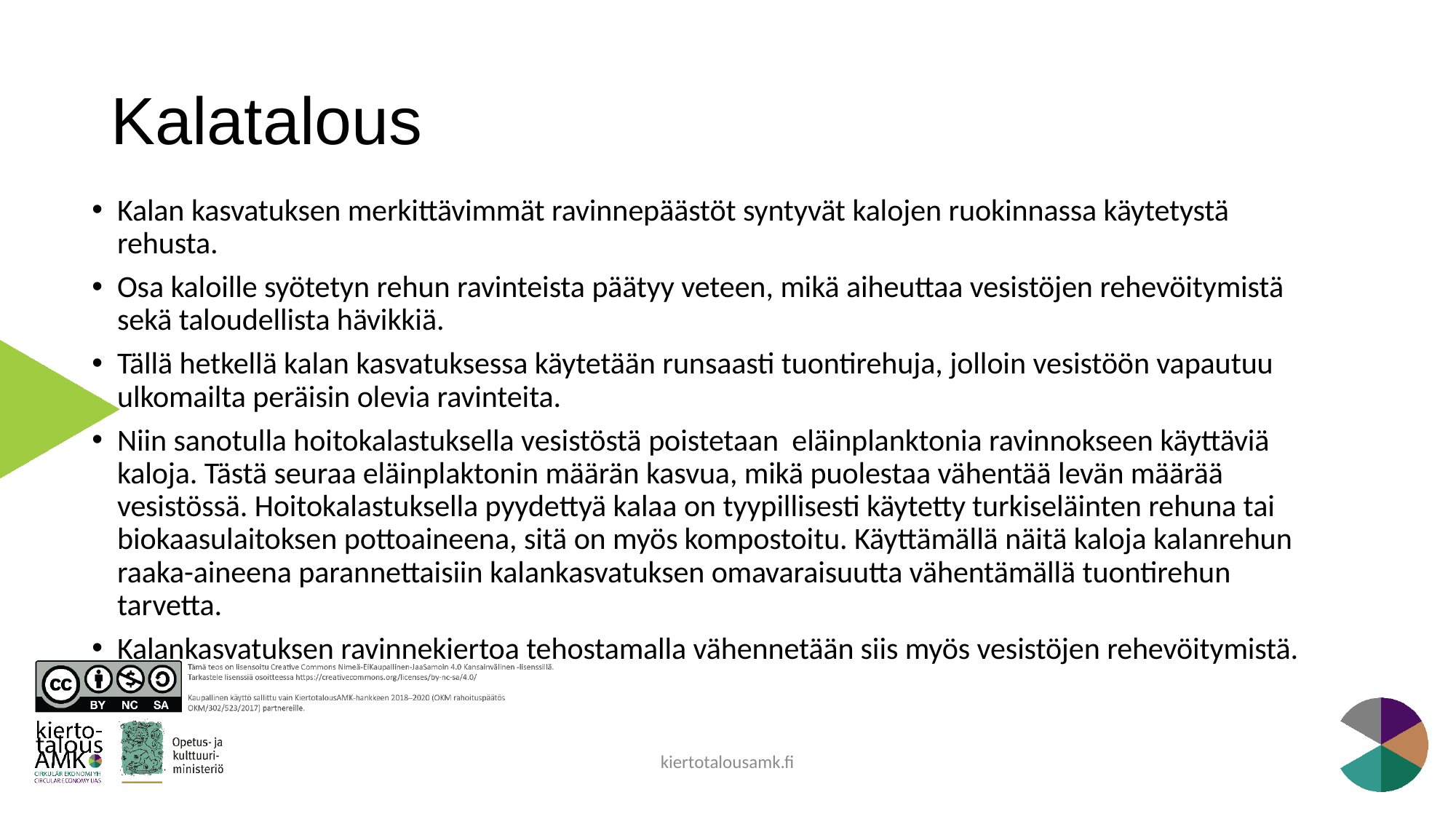

# Kalatalous
Kalan kasvatuksen merkittävimmät ravinnepäästöt syntyvät kalojen ruokinnassa käytetystä rehusta.
Osa kaloille syötetyn rehun ravinteista päätyy veteen, mikä aiheuttaa vesistöjen rehevöitymistä sekä taloudellista hävikkiä.
Tällä hetkellä kalan kasvatuksessa käytetään runsaasti tuontirehuja, jolloin vesistöön vapautuu ulkomailta peräisin olevia ravinteita.
Niin sanotulla hoitokalastuksella vesistöstä poistetaan  eläinplanktonia ravinnokseen käyttäviä kaloja. Tästä seuraa eläinplaktonin määrän kasvua, mikä puolestaa vähentää levän määrää vesistössä. Hoitokalastuksella pyydettyä kalaa on tyypillisesti käytetty turkiseläinten rehuna tai biokaasulaitoksen pottoaineena, sitä on myös kompostoitu. Käyttämällä näitä kaloja kalanrehun raaka-aineena parannettaisiin kalankasvatuksen omavaraisuutta vähentämällä tuontirehun tarvetta.
Kalankasvatuksen ravinnekiertoa tehostamalla vähennetään siis myös vesistöjen rehevöitymistä.

kiertotalousamk.fi